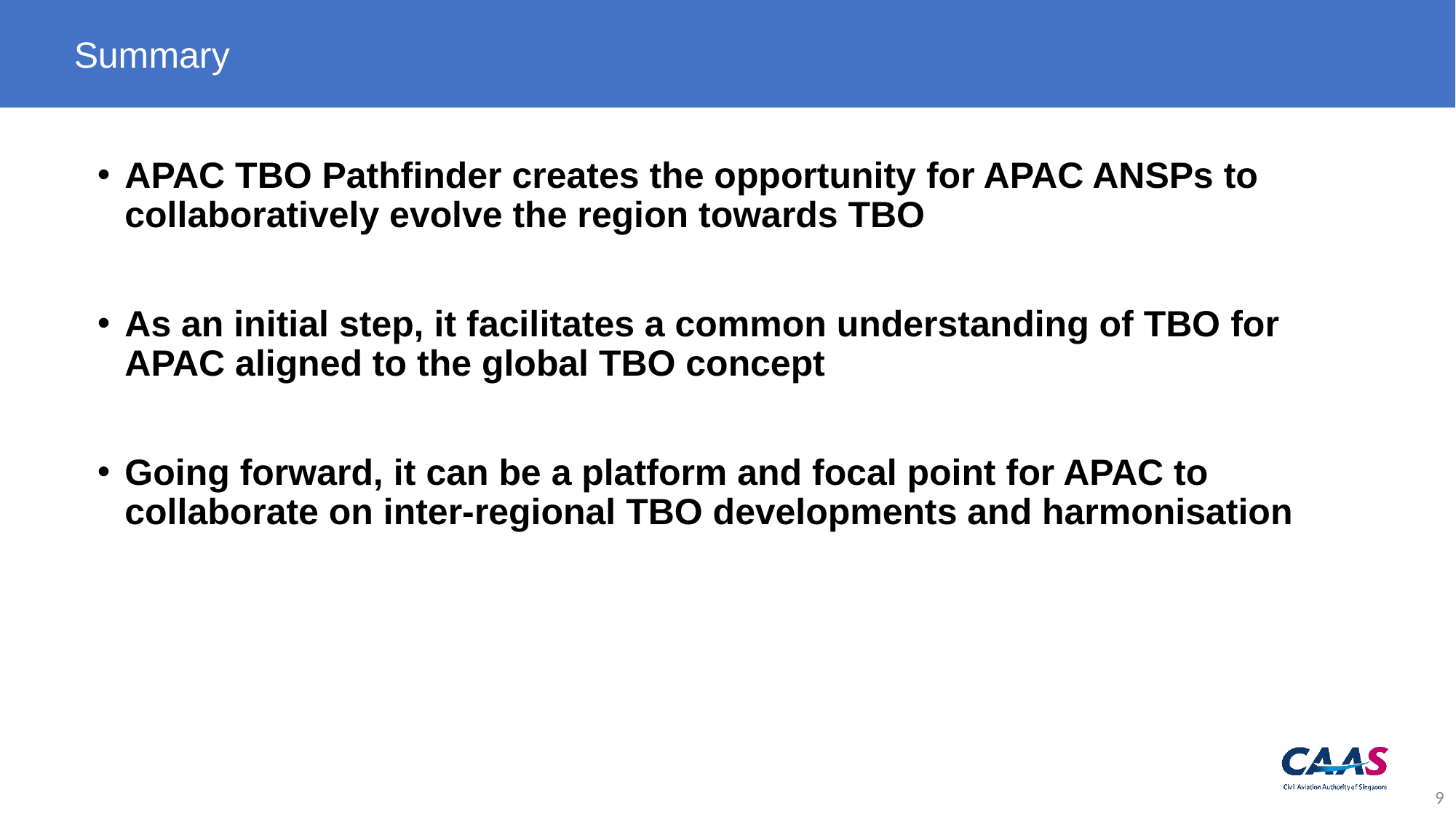

# Summary
APAC TBO Pathfinder creates the opportunity for APAC ANSPs to collaboratively evolve the region towards TBO

As an initial step, it facilitates a common understanding of TBO for APAC aligned to the global TBO concept

Going forward, it can be a platform and focal point for APAC to collaborate on inter-regional TBO developments and harmonisation